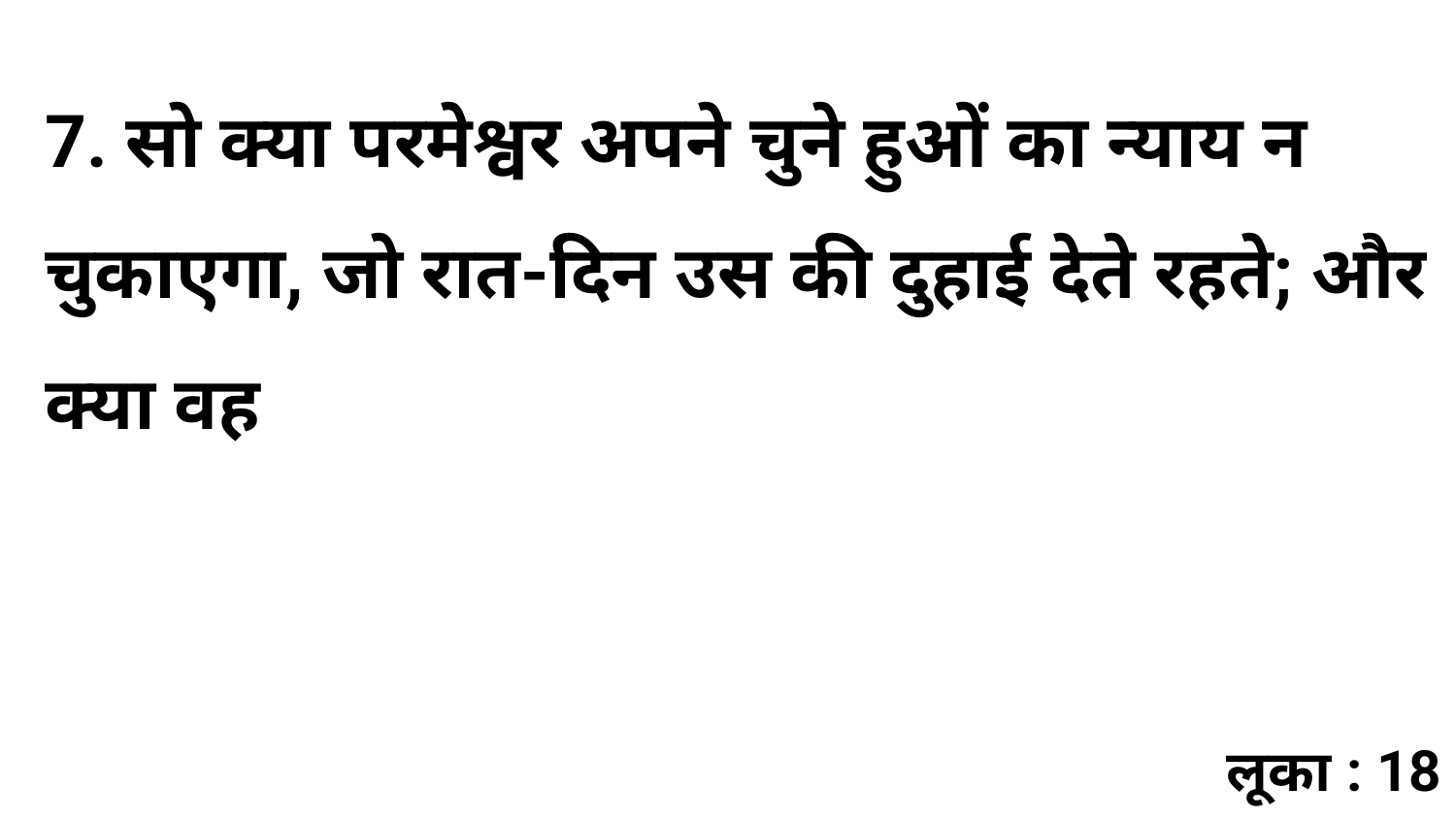

7. सो क्या परमेश्वर अपने चुने हुओं का न्याय न चुकाएगा, जो रात-दिन उस की दुहाई देते रहते; और क्या वह
लूका : 18